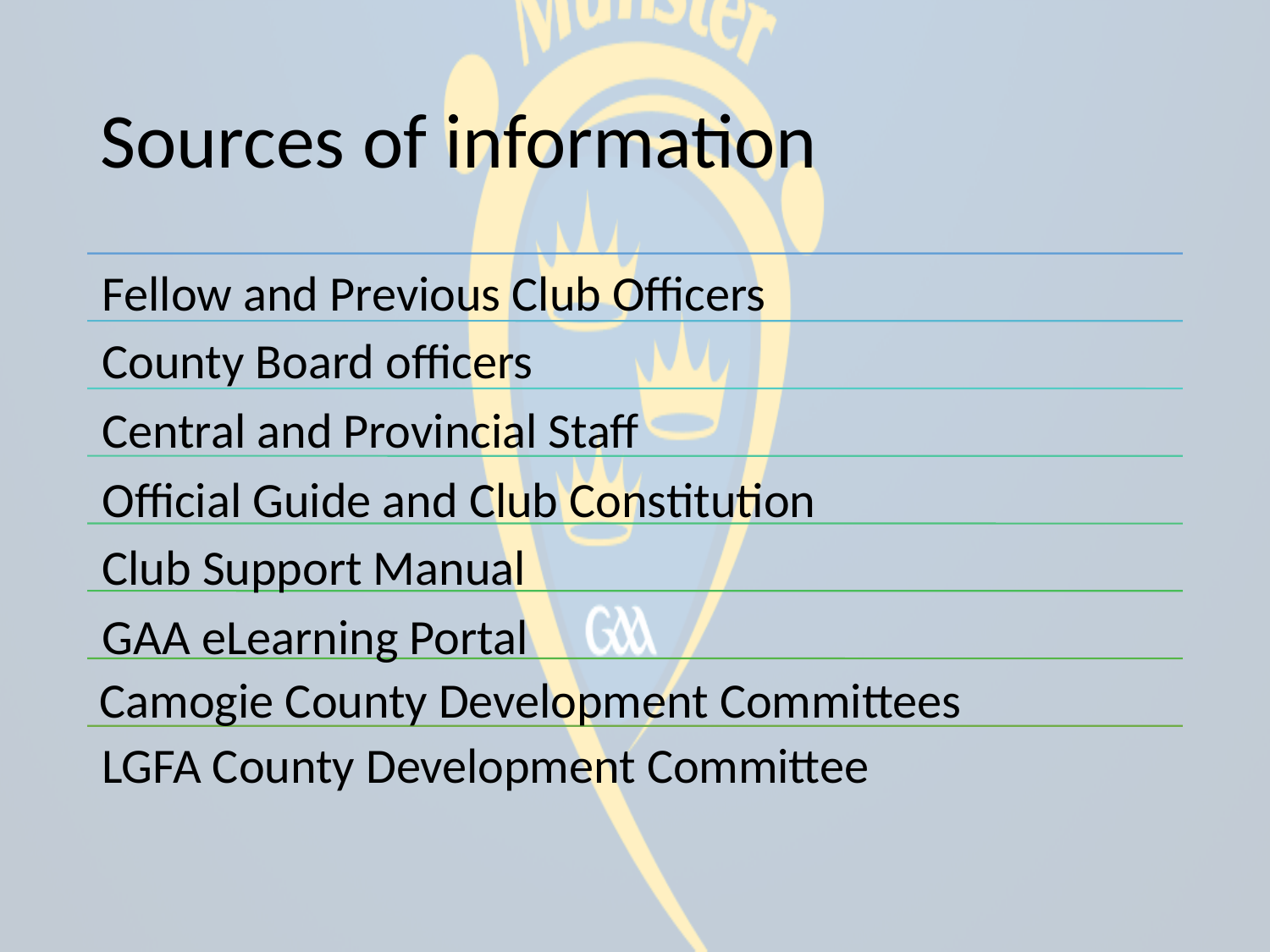

# Sources of information
Fellow and Previous Club Officers
County Board officers

Central and Provincial Staff
Official Guide and Club Constitution
Club Support Manual
GAA eLearning Portal
LGFA County Development Committee
Camogie County Development Committees